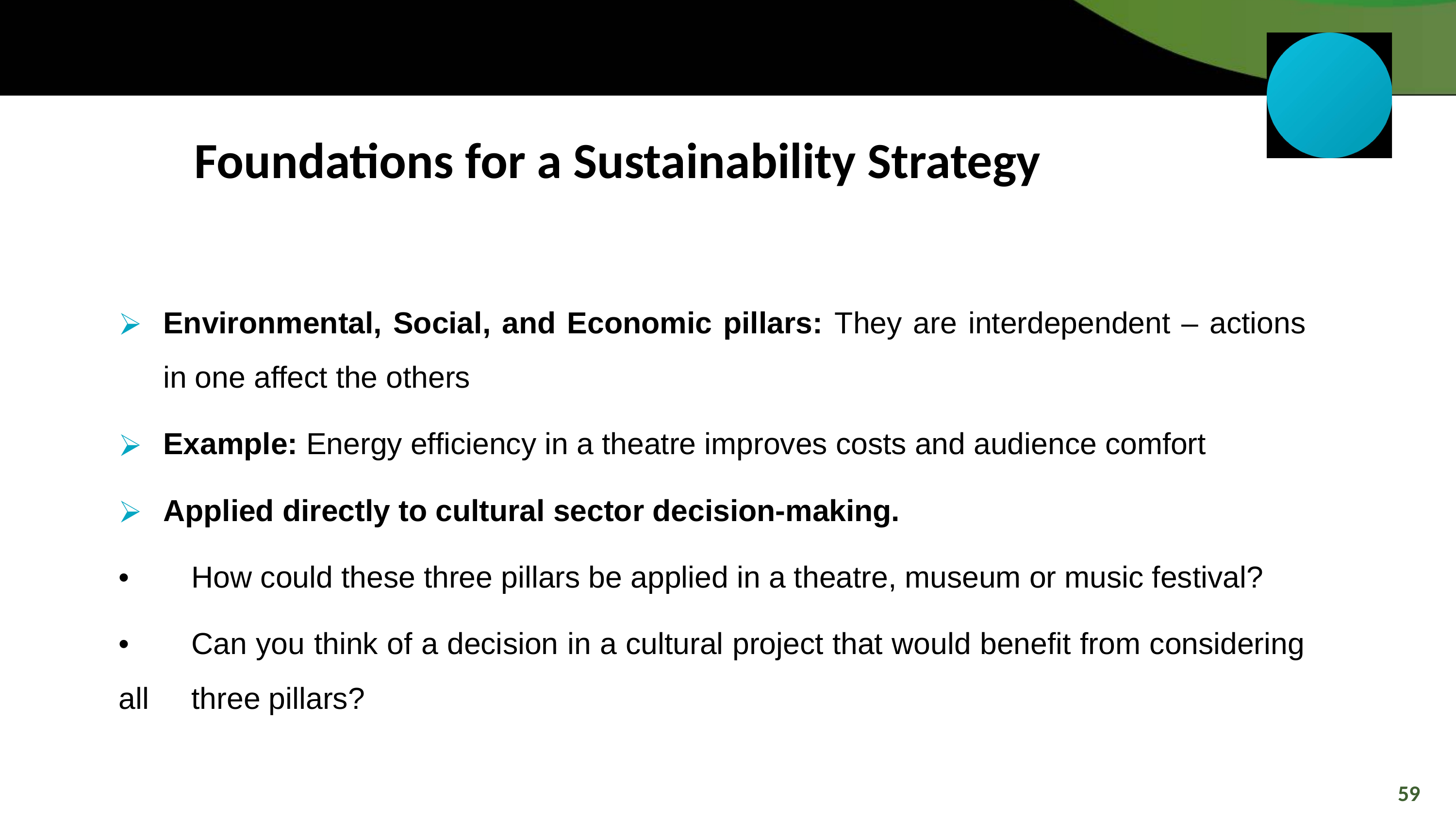

Foundations for a Sustainability Strategy
Environmental, Social, and Economic pillars: They are interdependent – actions in one affect the others
Example: Energy efficiency in a theatre improves costs and audience comfort
Applied directly to cultural sector decision-making.
•	How could these three pillars be applied in a theatre, museum or music festival?
•	Can you think of a decision in a cultural project that would benefit from considering all 	three pillars?

59